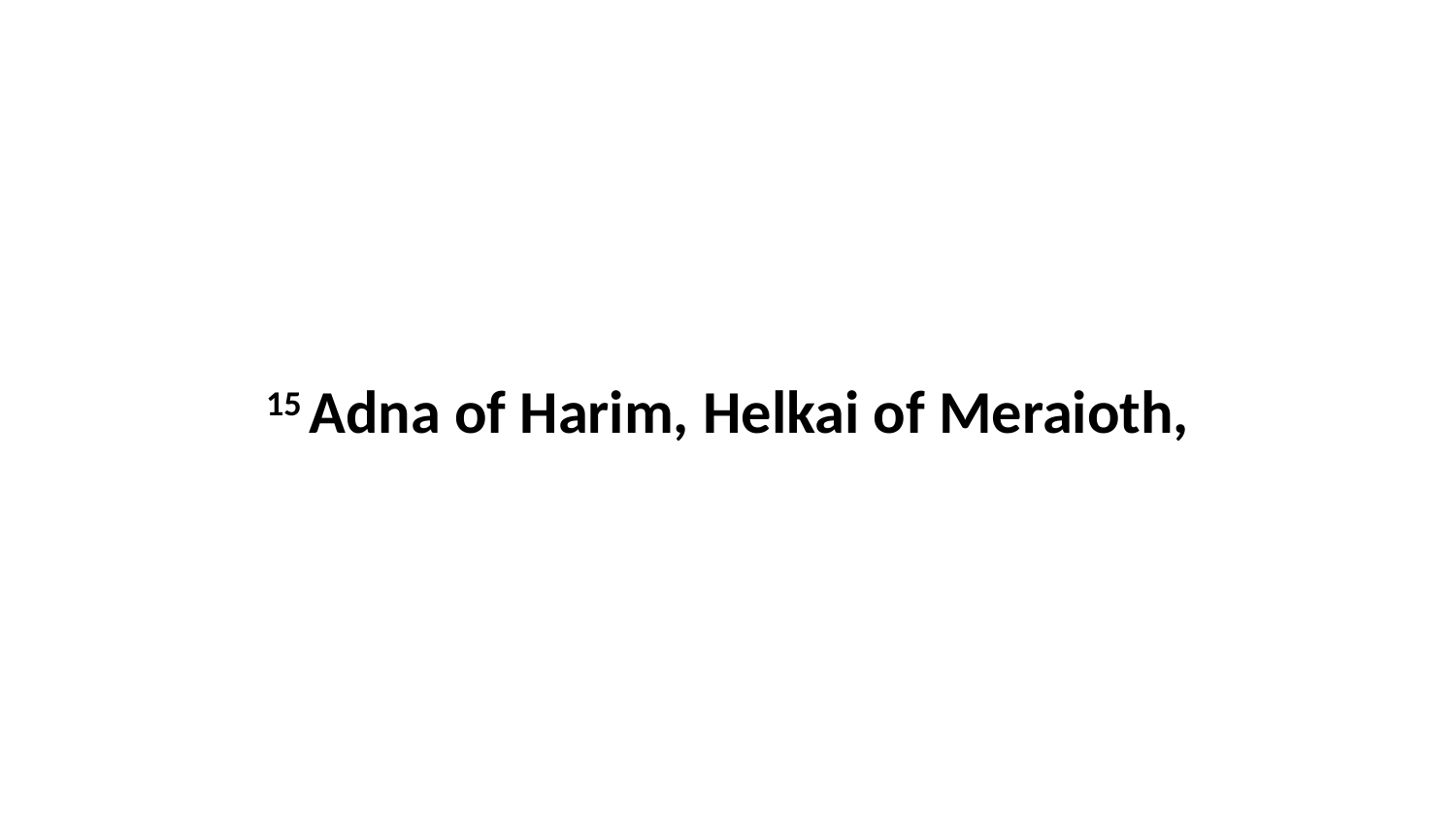

15 Adna of Harim, Helkai of Meraioth,